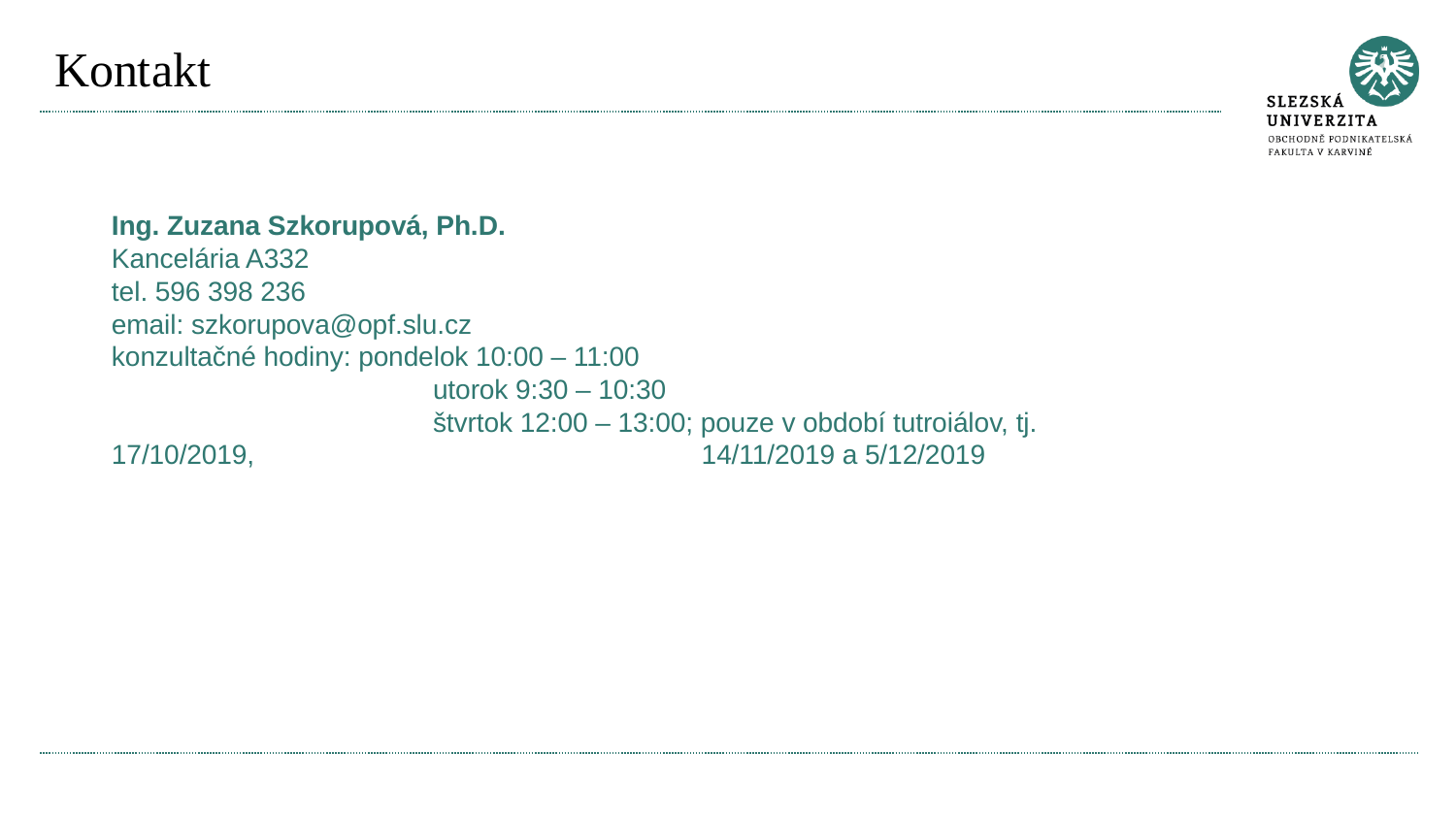

# Kontakt

Ing. Zuzana Szkorupová, Ph.D.
Kancelária A332
tel. 596 398 236
email: szkorupova@opf.slu.cz
konzultačné hodiny: pondelok 10:00 – 11:00
		    utorok 9:30 – 10:30
		    štvrtok 12:00 – 13:00; pouze v období tutroiálov, tj. 17/10/2019,   			 14/11/2019 a 5/12/2019